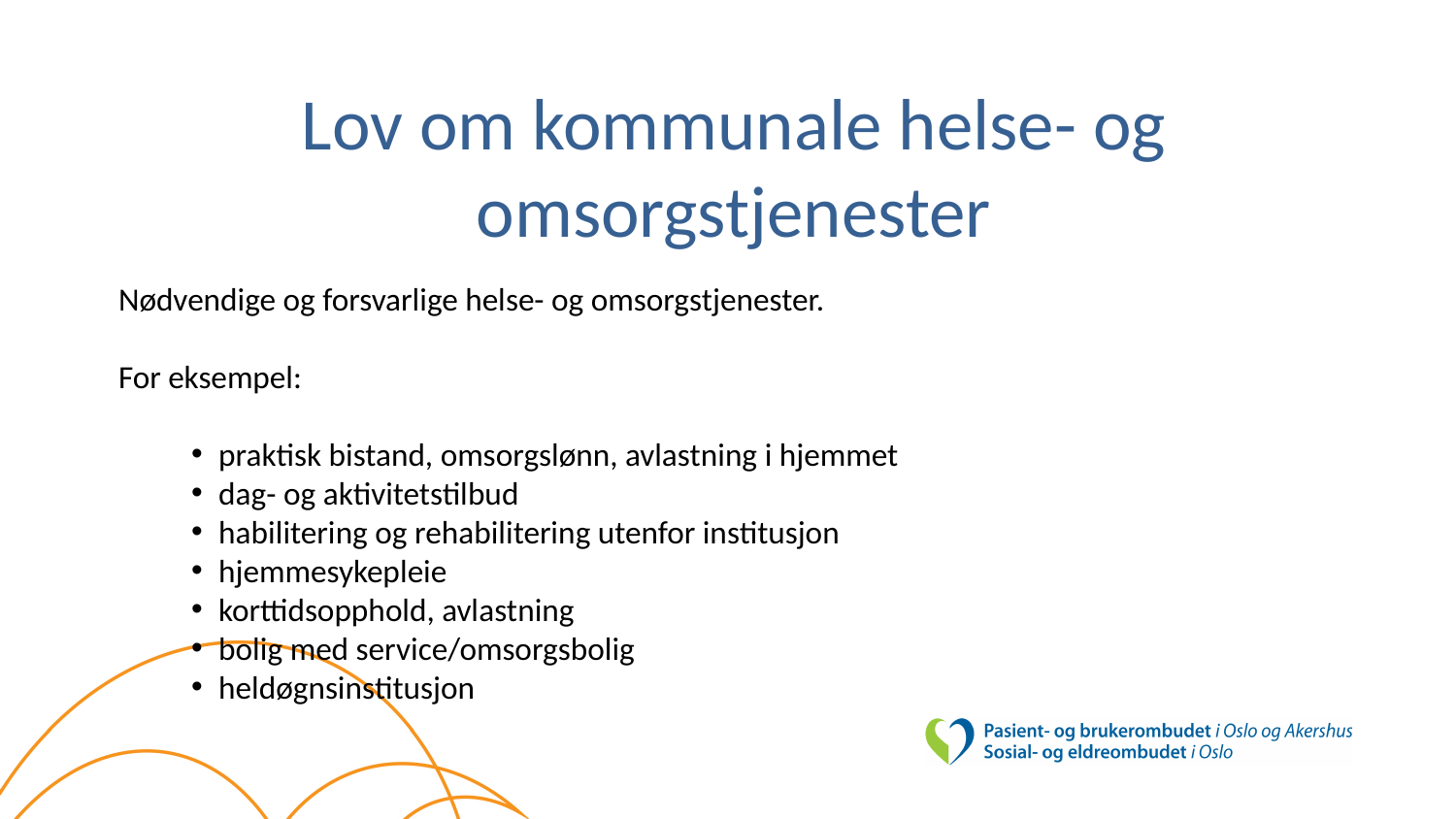

# Lov om kommunale helse- og omsorgstjenester
Nødvendige og forsvarlige helse- og omsorgstjenester.

For eksempel:

praktisk bistand, omsorgslønn, avlastning i hjemmet
dag- og aktivitetstilbud
habilitering og rehabilitering utenfor institusjon
hjemmesykepleie
korttidsopphold, avlastning
bolig med service/omsorgsbolig
heldøgnsinstitusjon